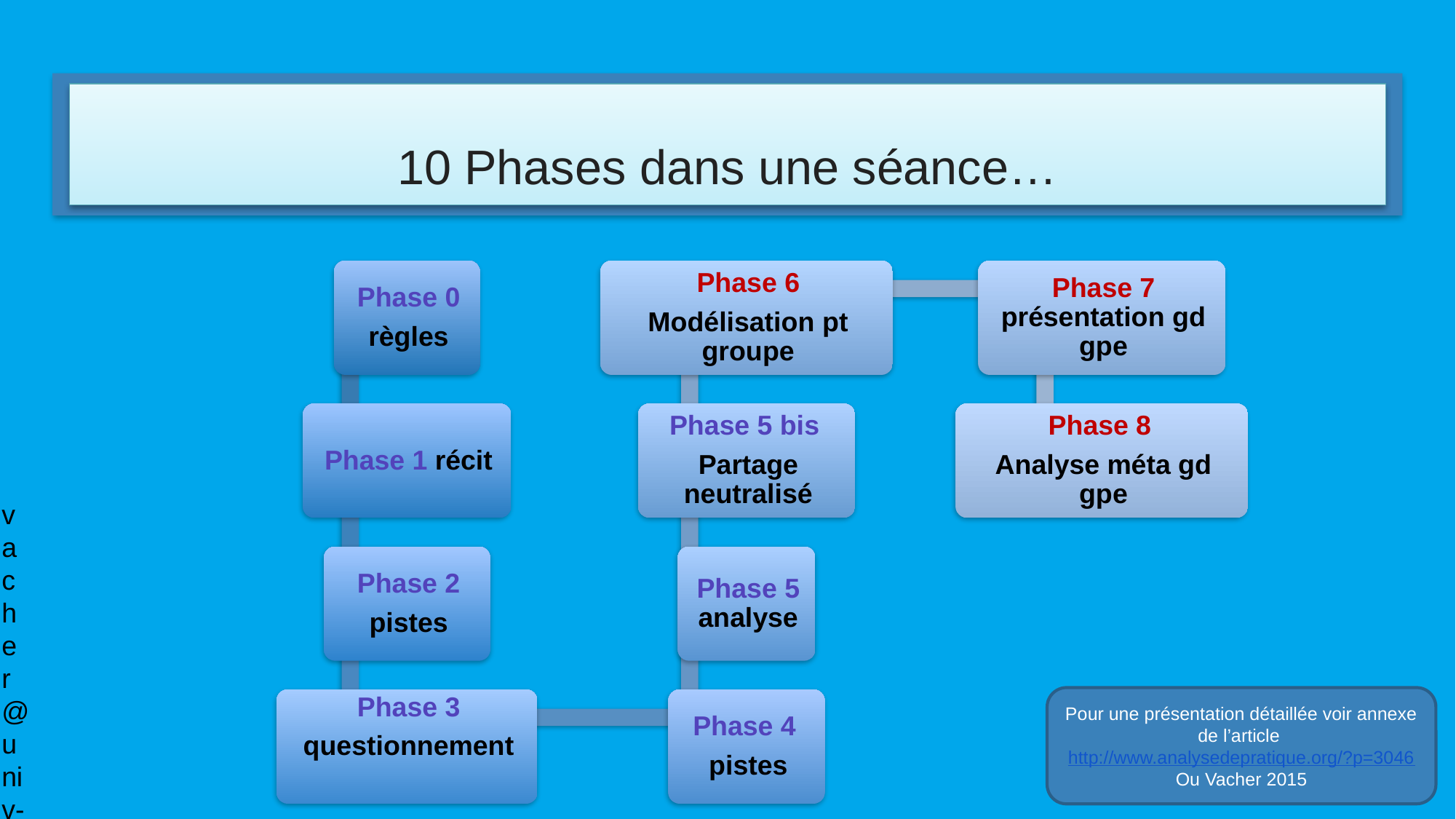

# 10 Phases dans une séance…
Phase 0
règles
Phase 1 récit
Phase 2
pistes
Phase 3
questionnement

Phase 4
pistes
Phase 5 analyse
Phase 5 bis
Partage neutralisé
Phase 6
Modélisation pt groupe
Phase 7 présentation gd gpe
Phase 8
Analyse méta gd gpe
vacher@univ-corse.fr
Pour une présentation détaillée voir annexe de l’article http://www.analysedepratique.org/?p=3046
Ou Vacher 2015